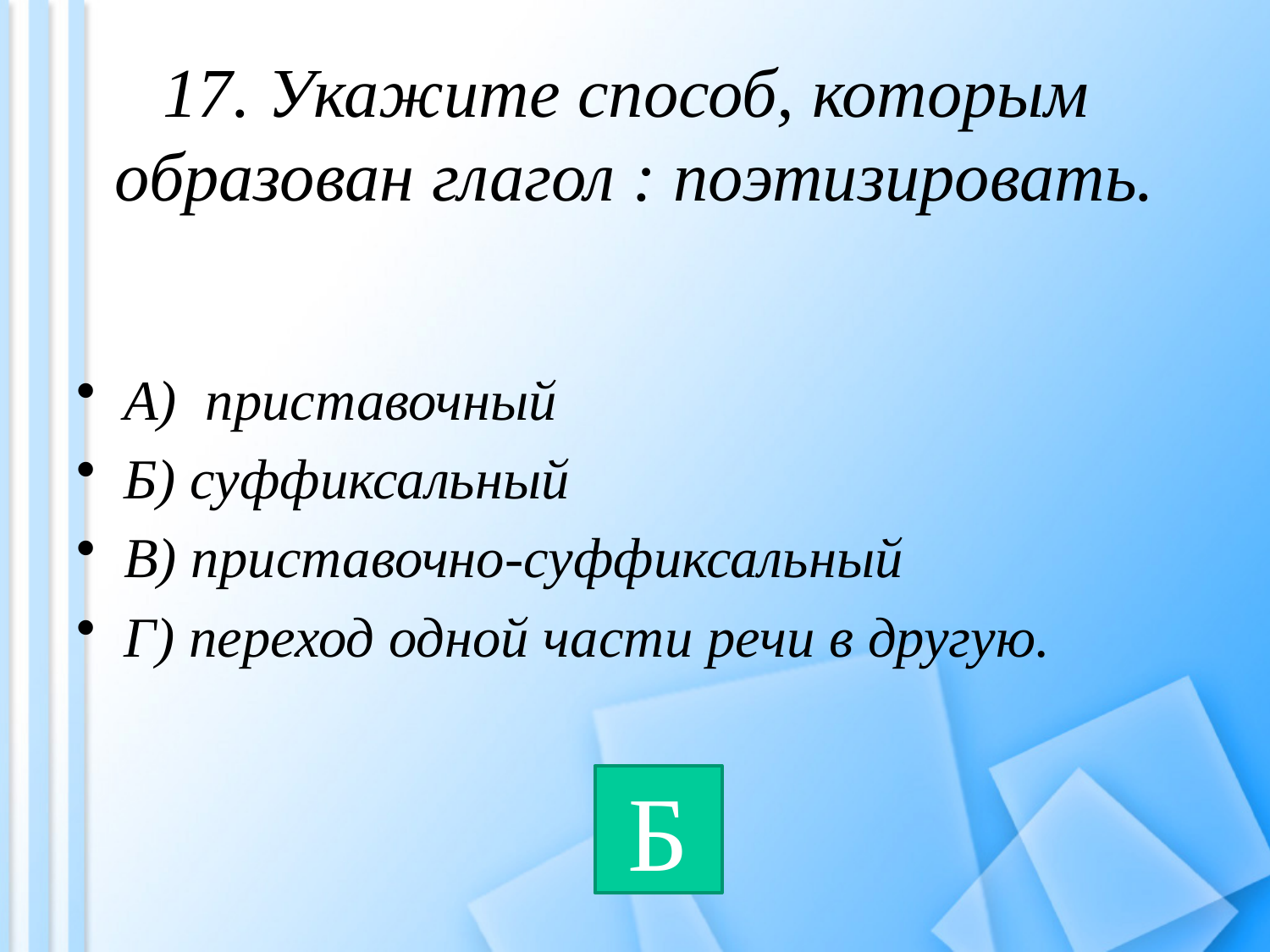

# 17. Укажите способ, которым  образован глагол : поэтизировать.
А)  приставочный
Б) суффиксальный
В) приставочно-суффиксальный
Г) переход одной части речи в другую.
Б